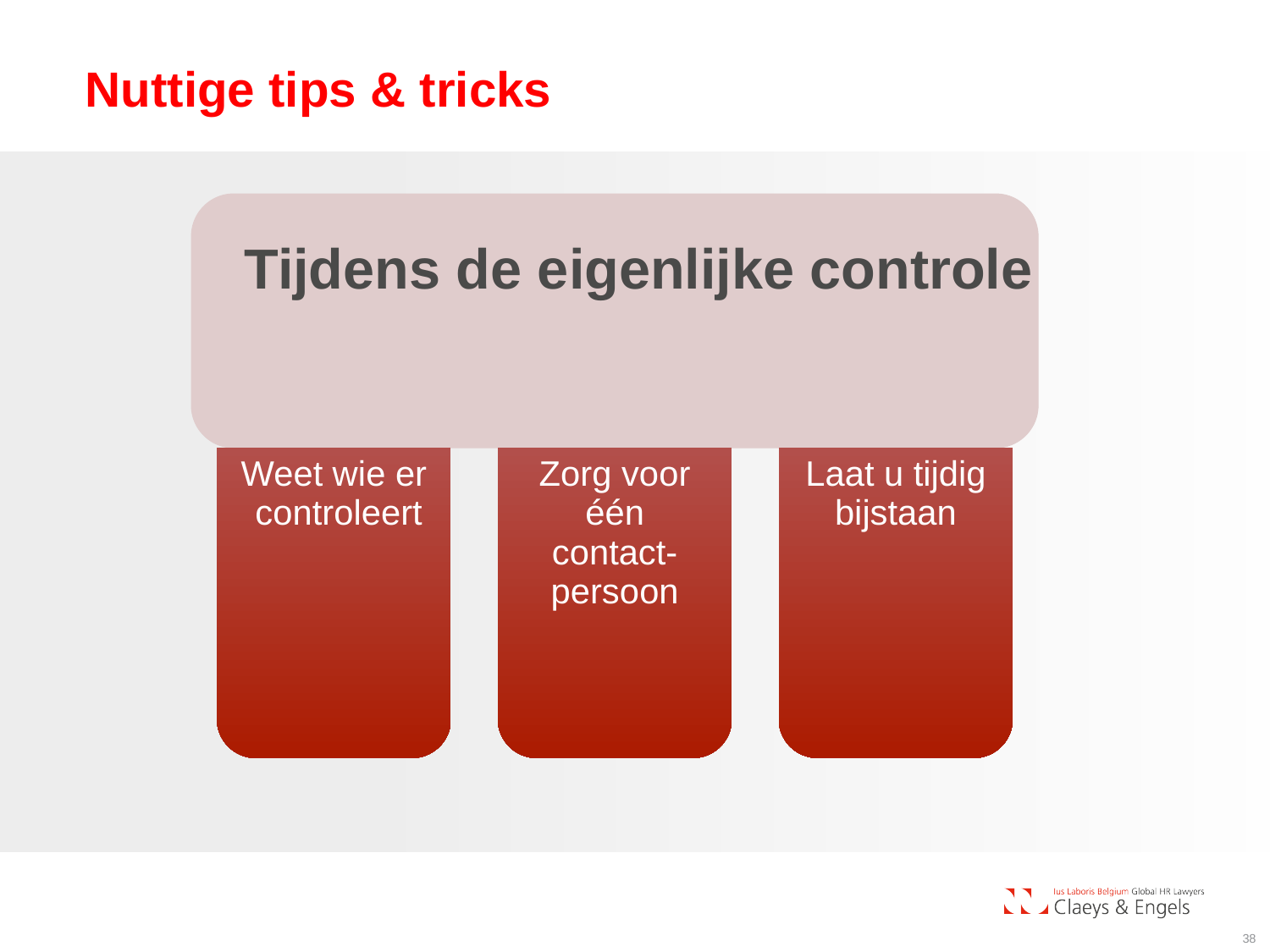

# Nuttige tips & tricks
Weet wie er  controleert
Zorg voor één contact-persoon
Laat u tijdig bijstaan
Tijdens de eigenlijke controle
38